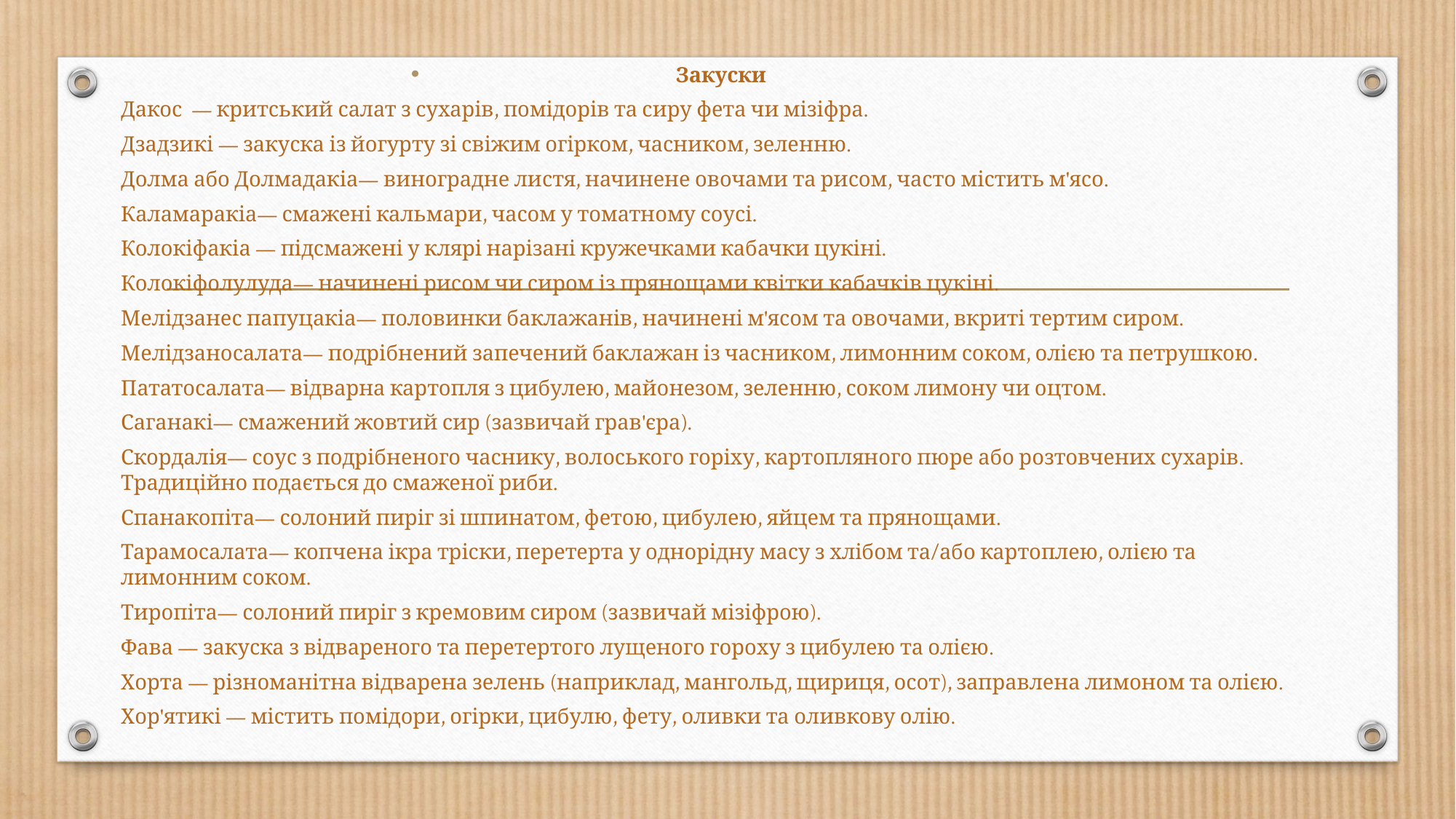

Закуски
Дакос  — критський салат з сухарів, помідорів та сиру фета чи мізіфра.
Дзадзикі — закуска із йогурту зі свіжим огірком, часником, зеленню.
Долма або Долмадакіа— виноградне листя, начинене овочами та рисом, часто містить м'ясо.
Каламаракіа— смажені кальмари, часом у томатному соусі.
Колокіфакіа — підсмажені у клярі нарізані кружечками кабачки цукіні.
Колокіфолулуда— начинені рисом чи сиром із прянощами квітки кабачків цукіні.
Мелідзанес папуцакіа— половинки баклажанів, начинені м'ясом та овочами, вкриті тертим сиром.
Мелідзаносалата— подрібнений запечений баклажан із часником, лимонним соком, олією та петрушкою.
Пататосалата— відварна картопля з цибулею, майонезом, зеленню, соком лимону чи оцтом.
Саганакі— смажений жовтий сир (зазвичай грав'єра).
Скордалія— соус з подрібненого часнику, волоського горіху, картопляного пюре або розтовчених сухарів. Традиційно подається до смаженої риби.
Спанакопіта— солоний пиріг зі шпинатом, фетою, цибулею, яйцем та прянощами.
Тарамосалата— копчена ікра тріски, перетерта у однорідну масу з хлібом та/або картоплею, олією та лимонним соком.
Тиропіта— солоний пиріг з кремовим сиром (зазвичай мізіфрою).
Фава — закуска з відвареного та перетертого лущеного гороху з цибулею та олією.
Хорта — різноманітна відварена зелень (наприклад, мангольд, щириця, осот), заправлена лимоном та олією.
Хор'ятикі — містить помідори, огірки, цибулю, фету, оливки та оливкову олію.